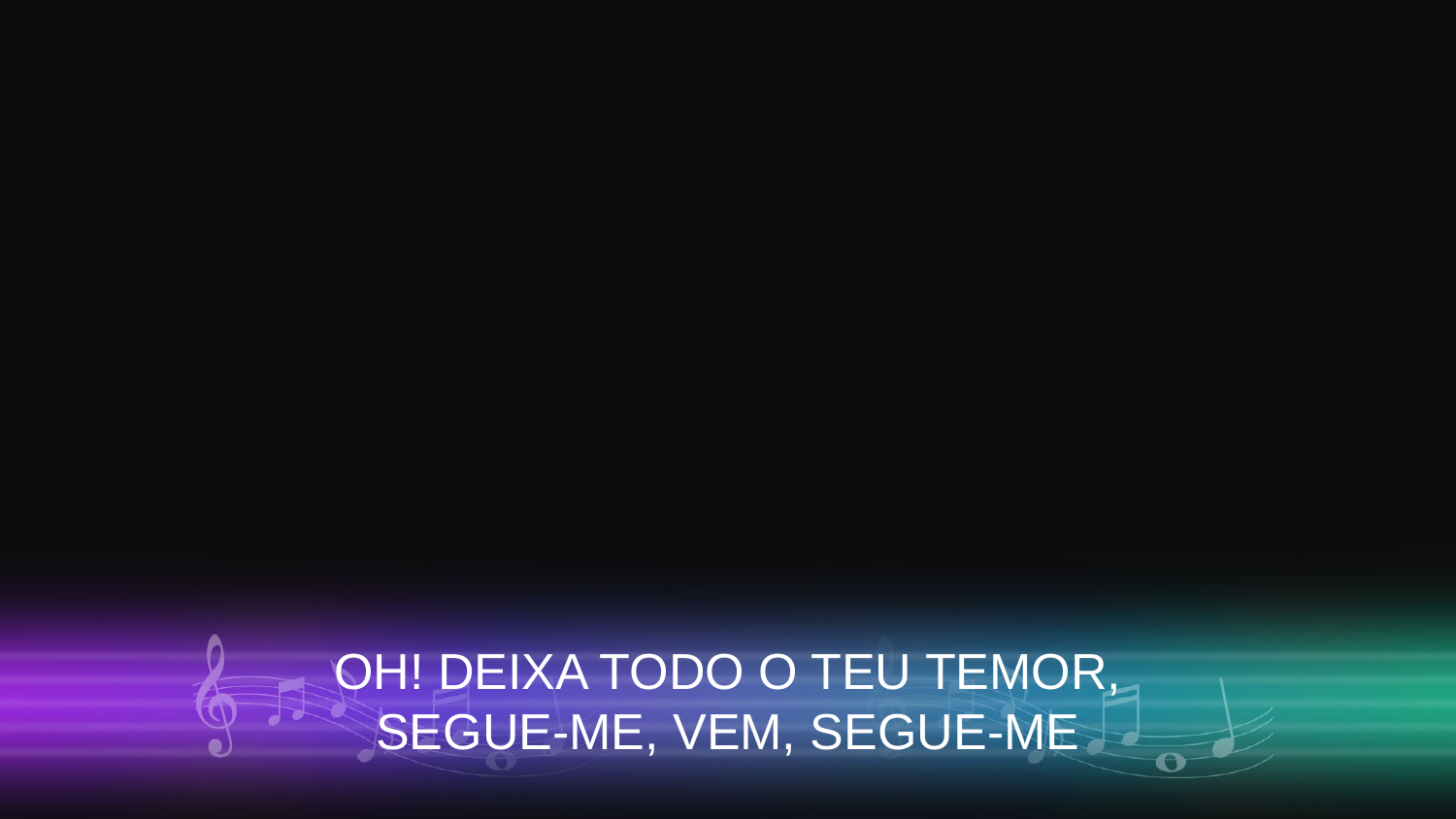

OH! DEIXA TODO O TEU TEMOR,
SEGUE-ME, VEM, SEGUE-ME